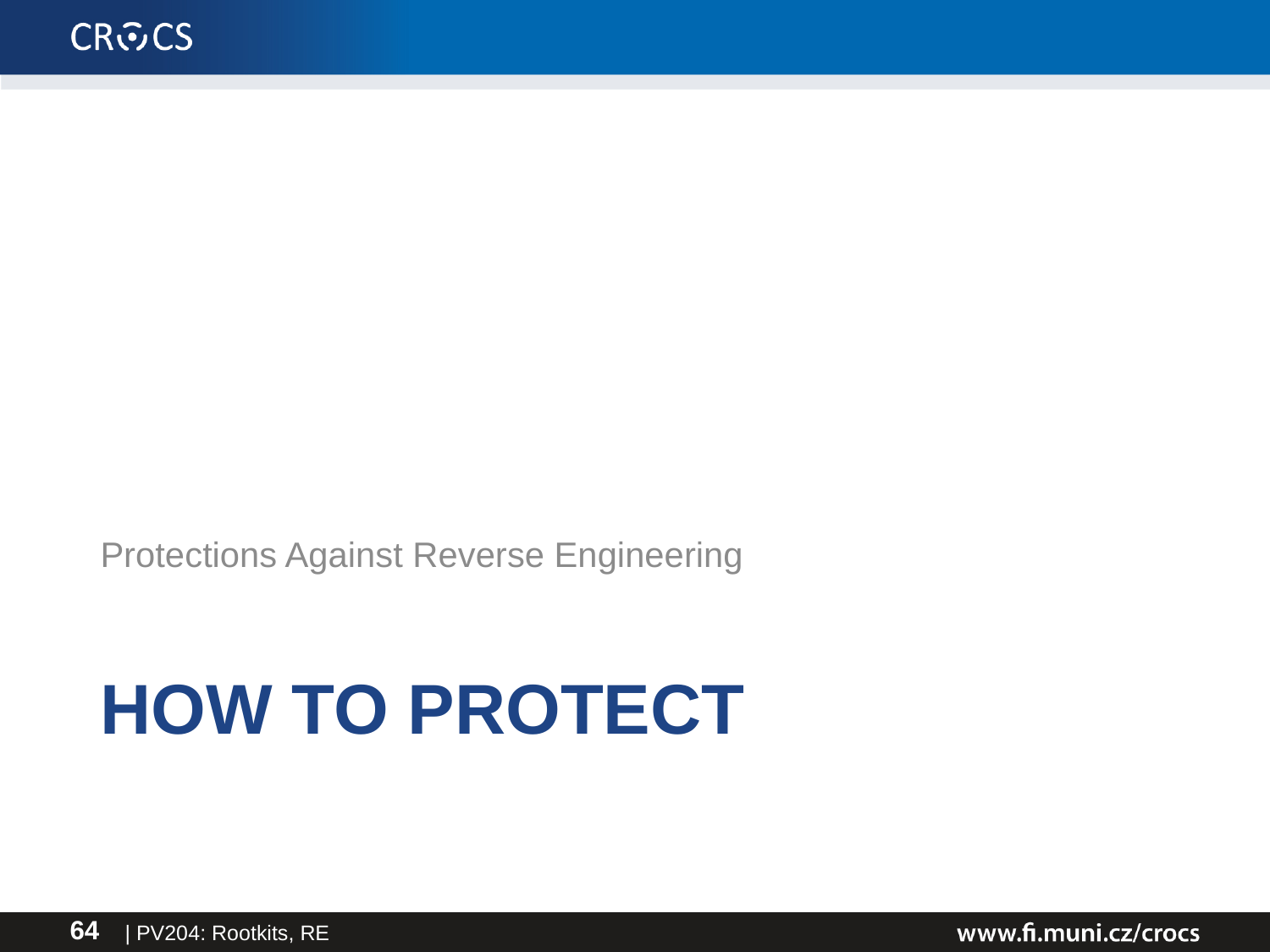

Protections Against Reverse Engineering
# How to protect
| PV204: Rootkits, RE
64